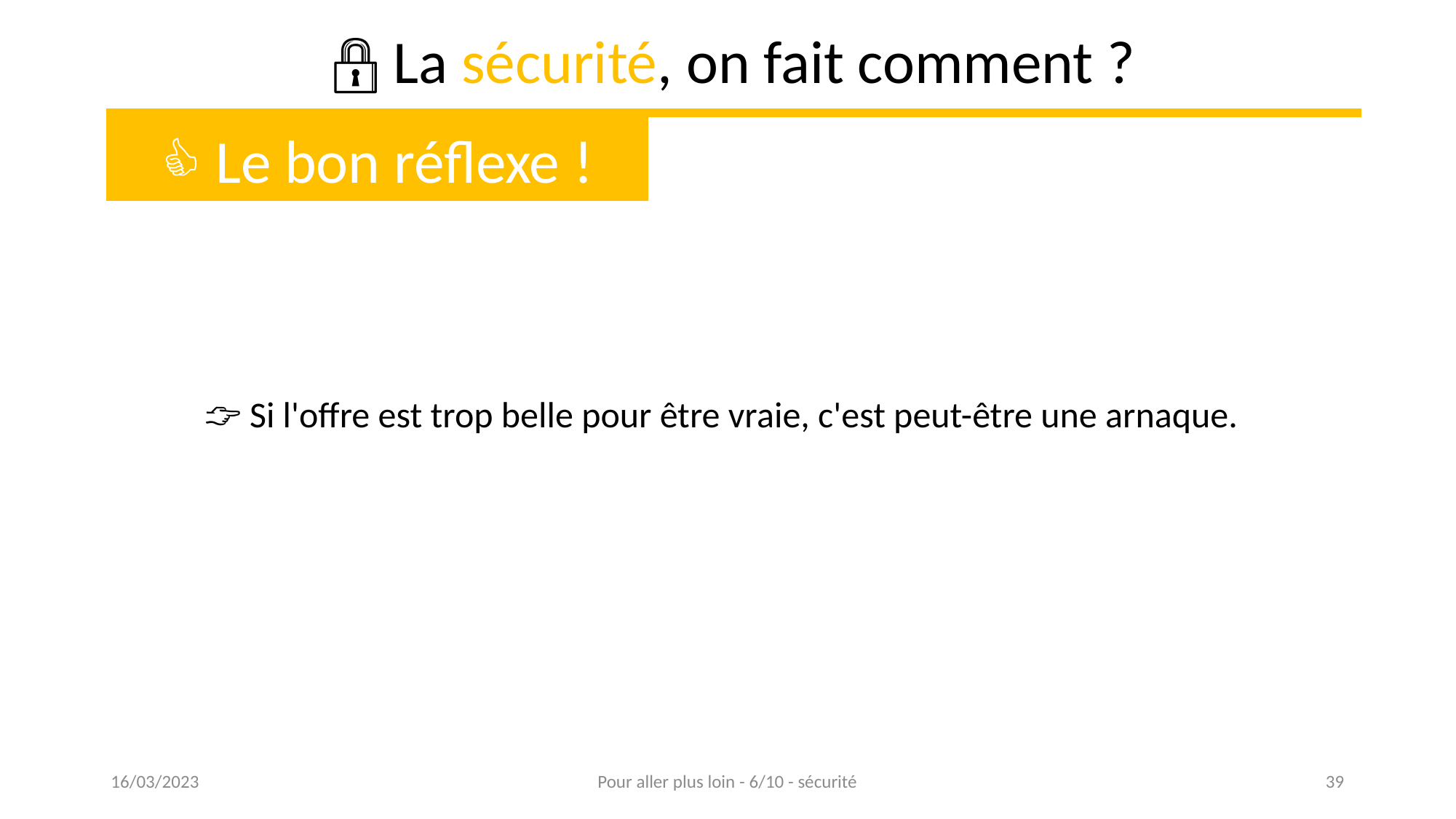

🔒 La sécurité, on fait comment ?
👍 Le bon réflexe !

👉 Si l'offre est trop belle pour être vraie, c'est peut-être une arnaque.
16/03/2023
Pour aller plus loin - 6/10 - sécurité
39